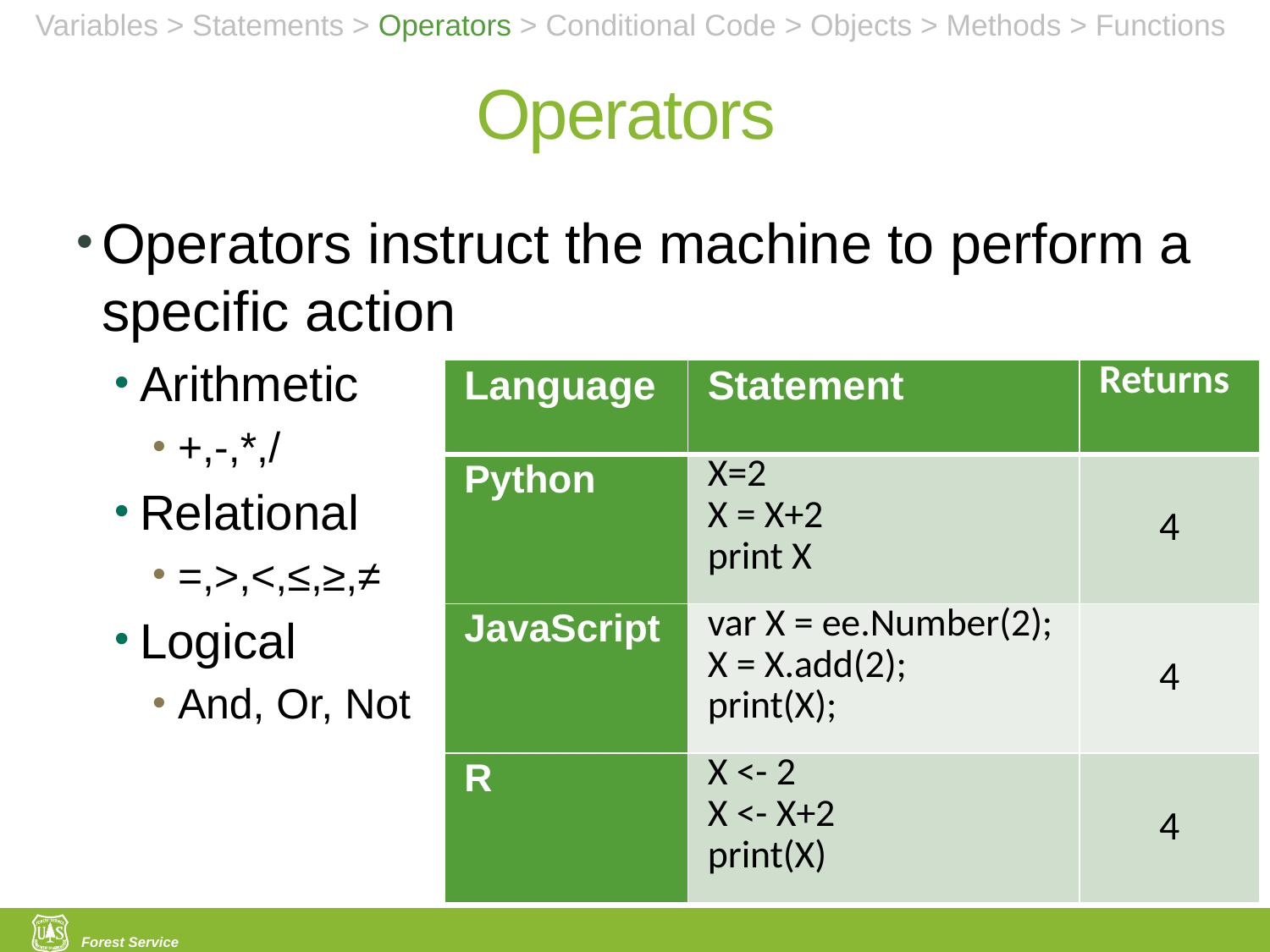

Variables > Statements > Operators > Conditional Code > Objects > Methods > Functions
# Operators
Operators instruct the machine to perform a specific action
Arithmetic
+,-,*,/
Relational
=,>,<,≤,≥,≠
Logical
And, Or, Not
| Language | Statement | Returns |
| --- | --- | --- |
| Python | X=2 X = X+2 print X | 4 |
| JavaScript | var X = ee.Number(2); X = X.add(2); print(X); | 4 |
| R | X <- 2 X <- X+2 print(X) | 4 |